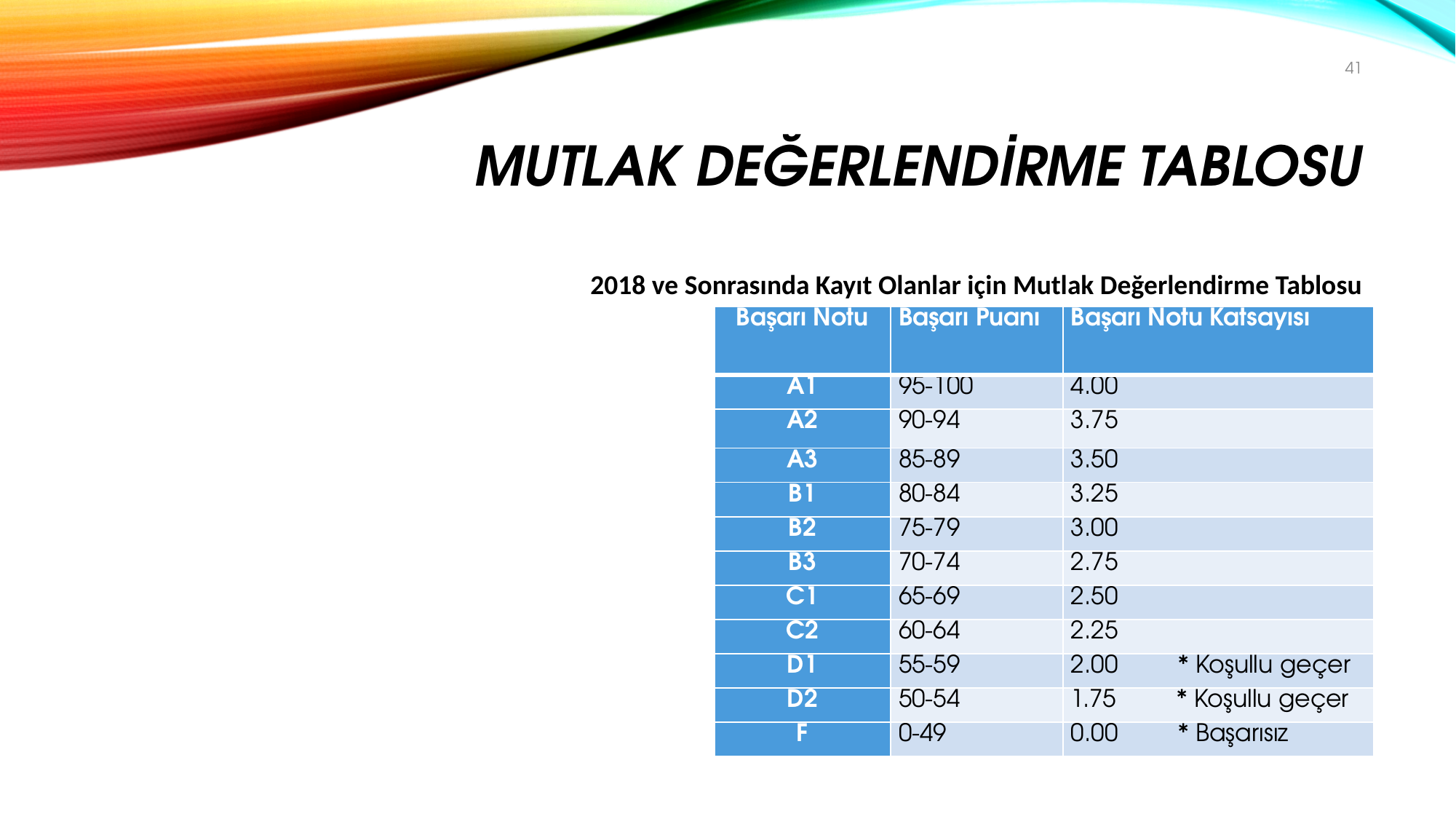

41
# Mutlak değerlendirme tablosu
2018 ve Sonrasında Kayıt Olanlar için Mutlak Değerlendirme Tablosu
| Başarı Notu | Başarı Puanı | Başarı Notu Katsayısı |
| --- | --- | --- |
| A1 | 95-100 | 4.00 |
| A2 | 90-94 | 3.75 |
| A3 | 85-89 | 3.50 |
| B1 | 80-84 | 3.25 |
| B2 | 75-79 | 3.00 |
| B3 | 70-74 | 2.75 |
| C1 | 65-69 | 2.50 |
| C2 | 60-64 | 2.25 |
| D1 | 55-59 | 2.00 \* Koşullu geçer |
| D2 | 50-54 | 1.75 \* Koşullu geçer |
| F | 0-49 | 0.00 \* Başarısız |